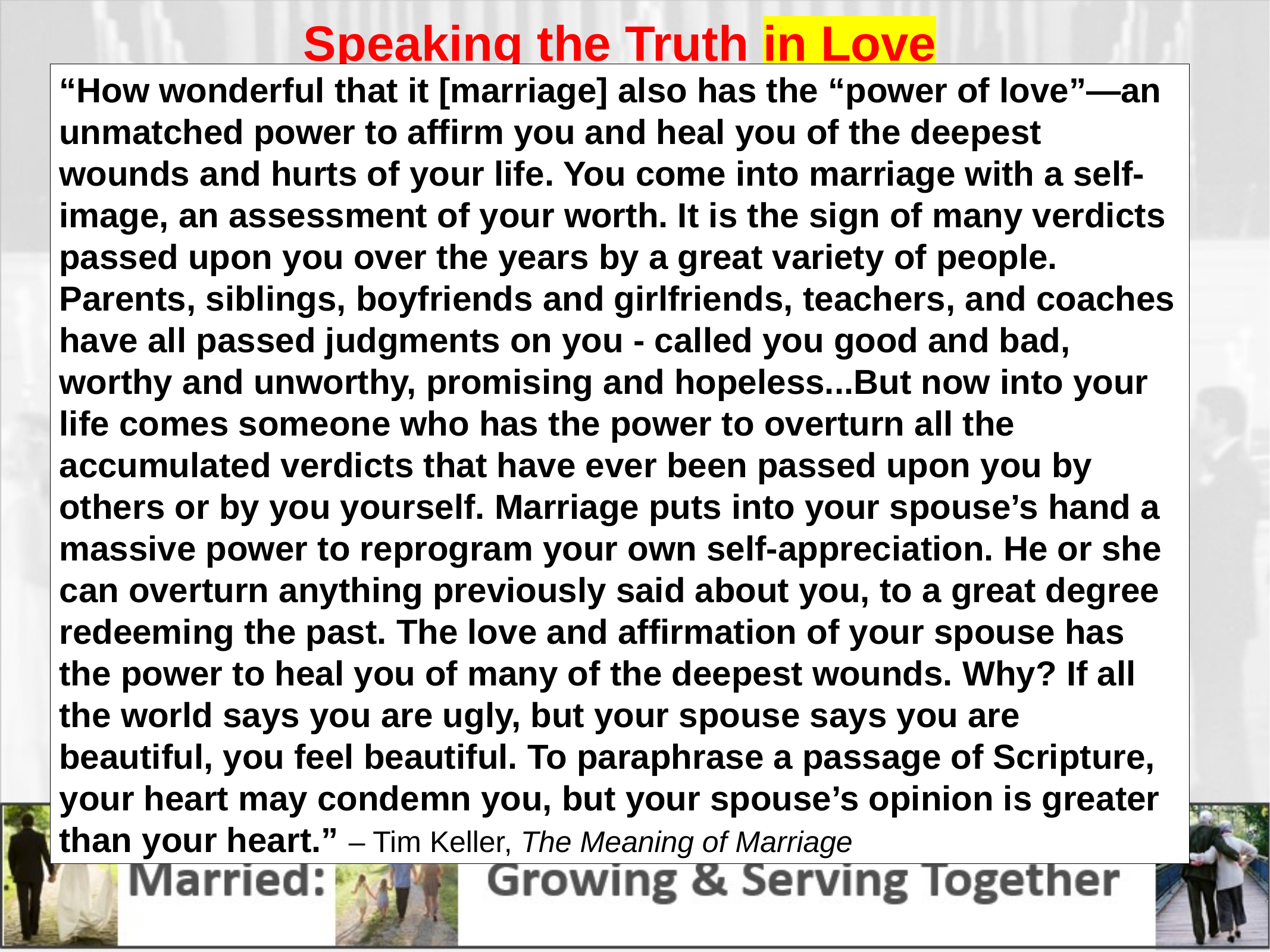

Speaking the Truth in Love
“How wonderful that it [marriage] also has the “power of love”—an unmatched power to affirm you and heal you of the deepest wounds and hurts of your life. You come into marriage with a self-image, an assessment of your worth. It is the sign of many verdicts passed upon you over the years by a great variety of people. Parents, siblings, boyfriends and girlfriends, teachers, and coaches have all passed judgments on you - called you good and bad, worthy and unworthy, promising and hopeless...But now into your life comes someone who has the power to overturn all the accumulated verdicts that have ever been passed upon you by others or by you yourself. Marriage puts into your spouse’s hand a massive power to reprogram your own self-appreciation. He or she can overturn anything previously said about you, to a great degree redeeming the past. The love and affirmation of your spouse has the power to heal you of many of the deepest wounds. Why? If all the world says you are ugly, but your spouse says you are beautiful, you feel beautiful. To paraphrase a passage of Scripture, your heart may condemn you, but your spouse’s opinion is greater than your heart.” – Tim Keller, The Meaning of Marriage
“God commands us not only to speak the truth to each other, but to “[speak] the truth in love” (Eph. 4:15), even to people who have wronged or mistreated us (1 Pet. 3:9)” – Ken Sande, The Peacemaker, A Biblical Guided to Resolving Personal Conflict

“Do not repay evil with evil or insult with insult. On the contrary, repay evil with blessing, because to this you were called so that you may inherit a blessing.”  - 1 Peter 3:9